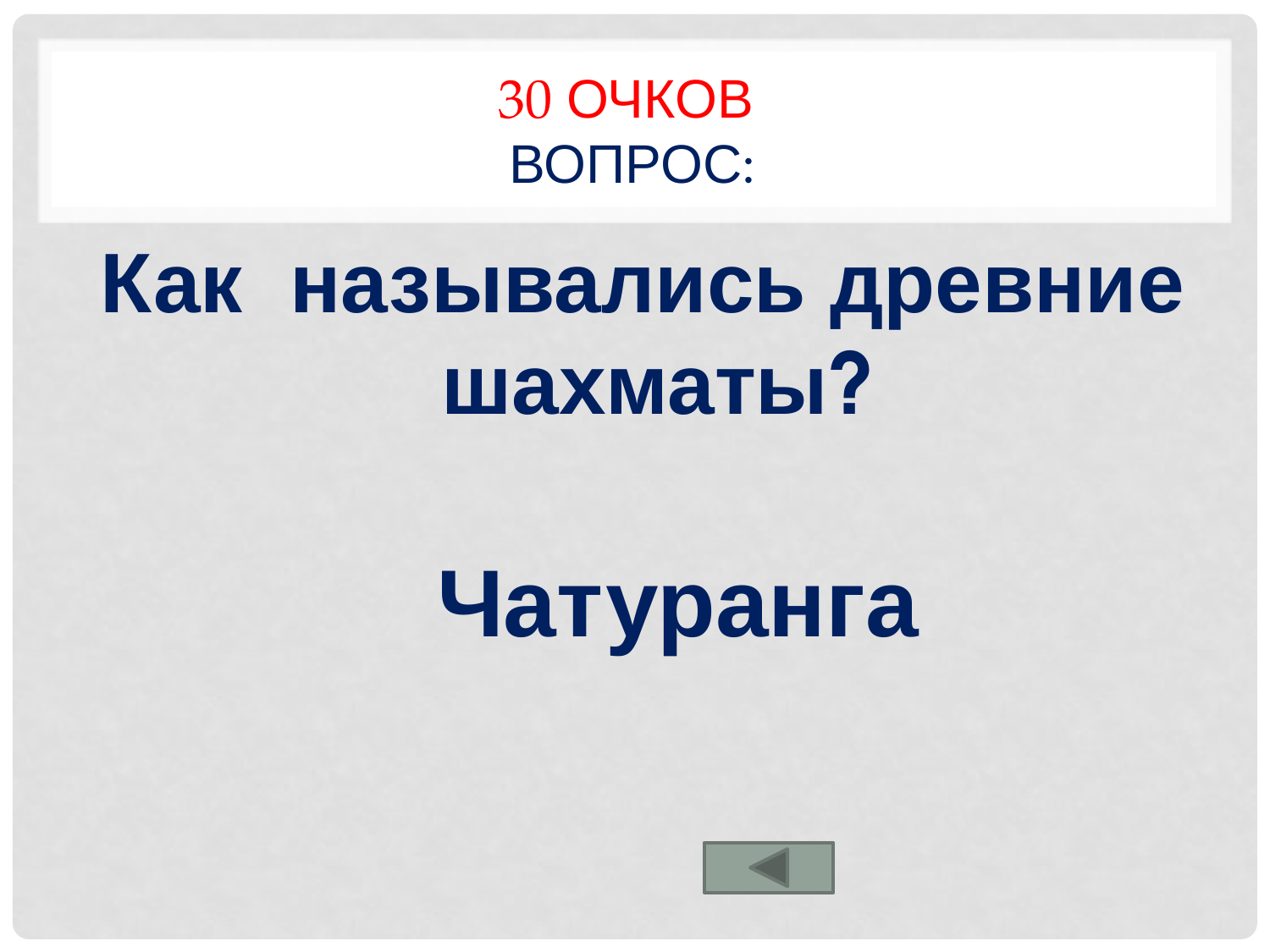

# 30 очков Вопрос:
Как  назывались древние шахматы?
Чатуранга